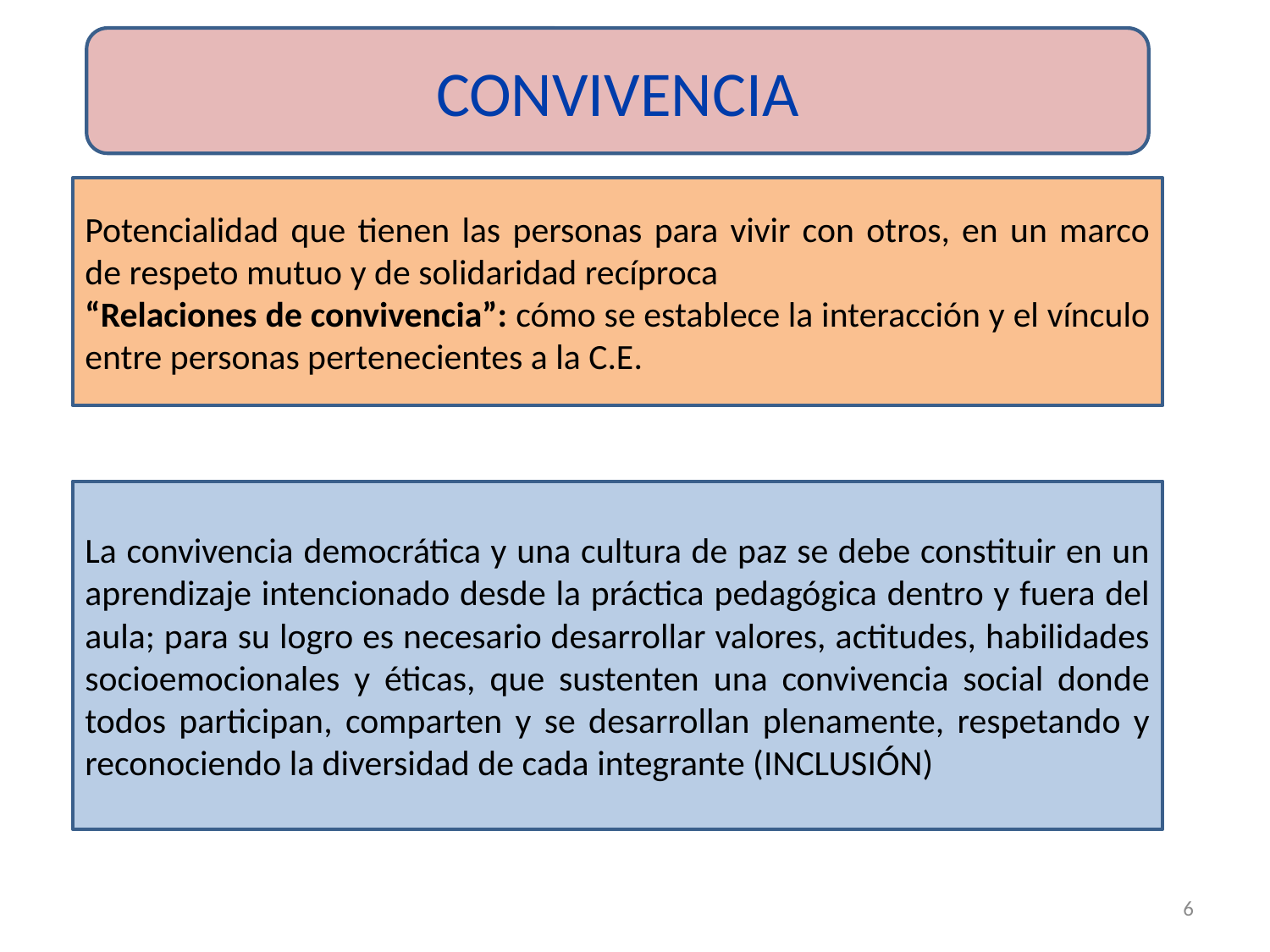

CONVIVENCIA
Potencialidad que tienen las personas para vivir con otros, en un marco de respeto mutuo y de solidaridad recíproca
“Relaciones de convivencia”: cómo se establece la interacción y el vínculo entre personas pertenecientes a la C.E.
La convivencia democrática y una cultura de paz se debe constituir en un aprendizaje intencionado desde la práctica pedagógica dentro y fuera del aula; para su logro es necesario desarrollar valores, actitudes, habilidades socioemocionales y éticas, que sustenten una convivencia social donde todos participan, comparten y se desarrollan plenamente, respetando y reconociendo la diversidad de cada integrante (INCLUSIÓN)
6